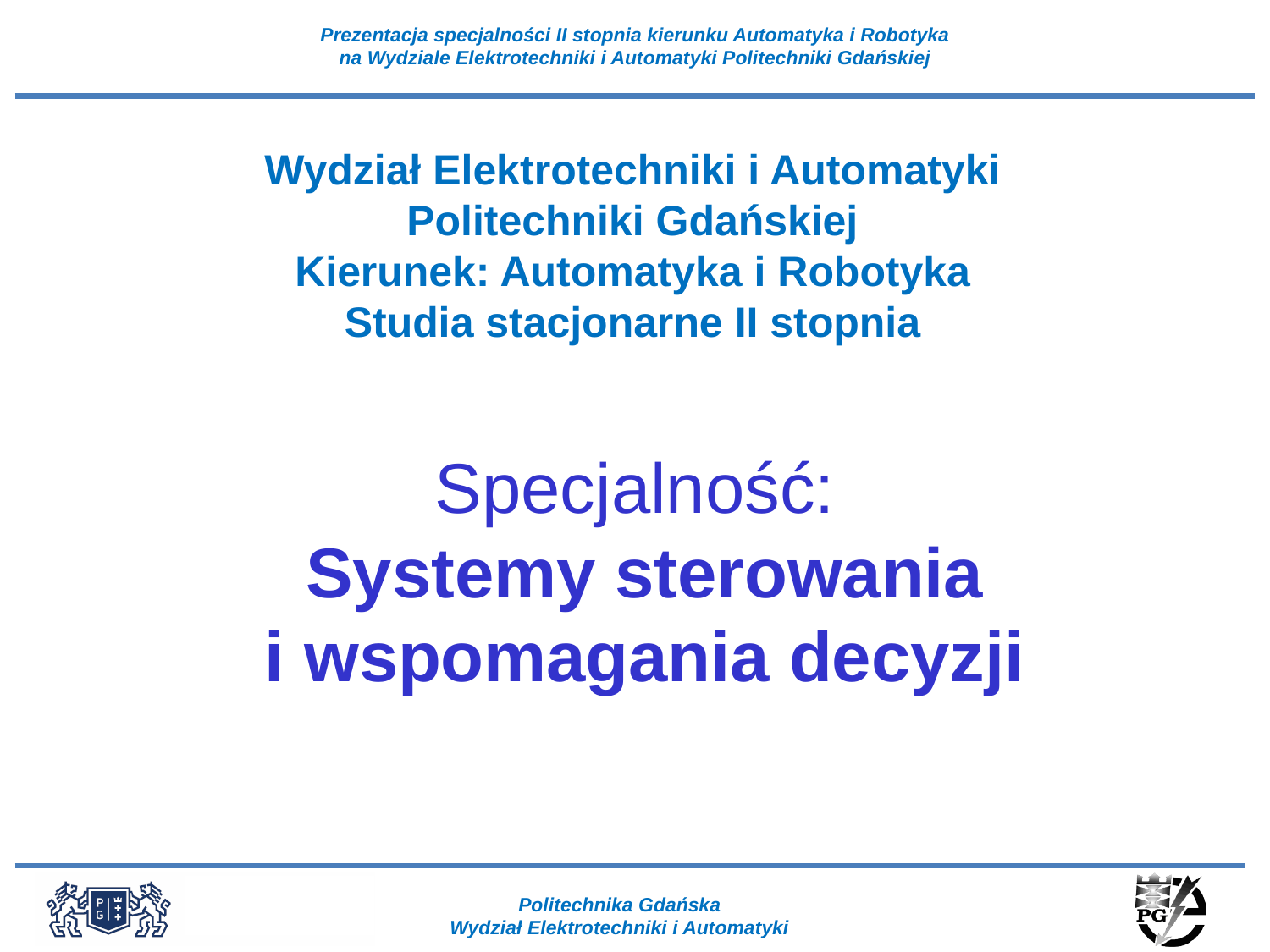

Wydział Elektrotechniki i Automatyki
Politechniki Gdańskiej
Kierunek: Automatyka i Robotyka
Studia stacjonarne II stopnia
Specjalność:
 Systemy sterowania
 i wspomagania decyzji